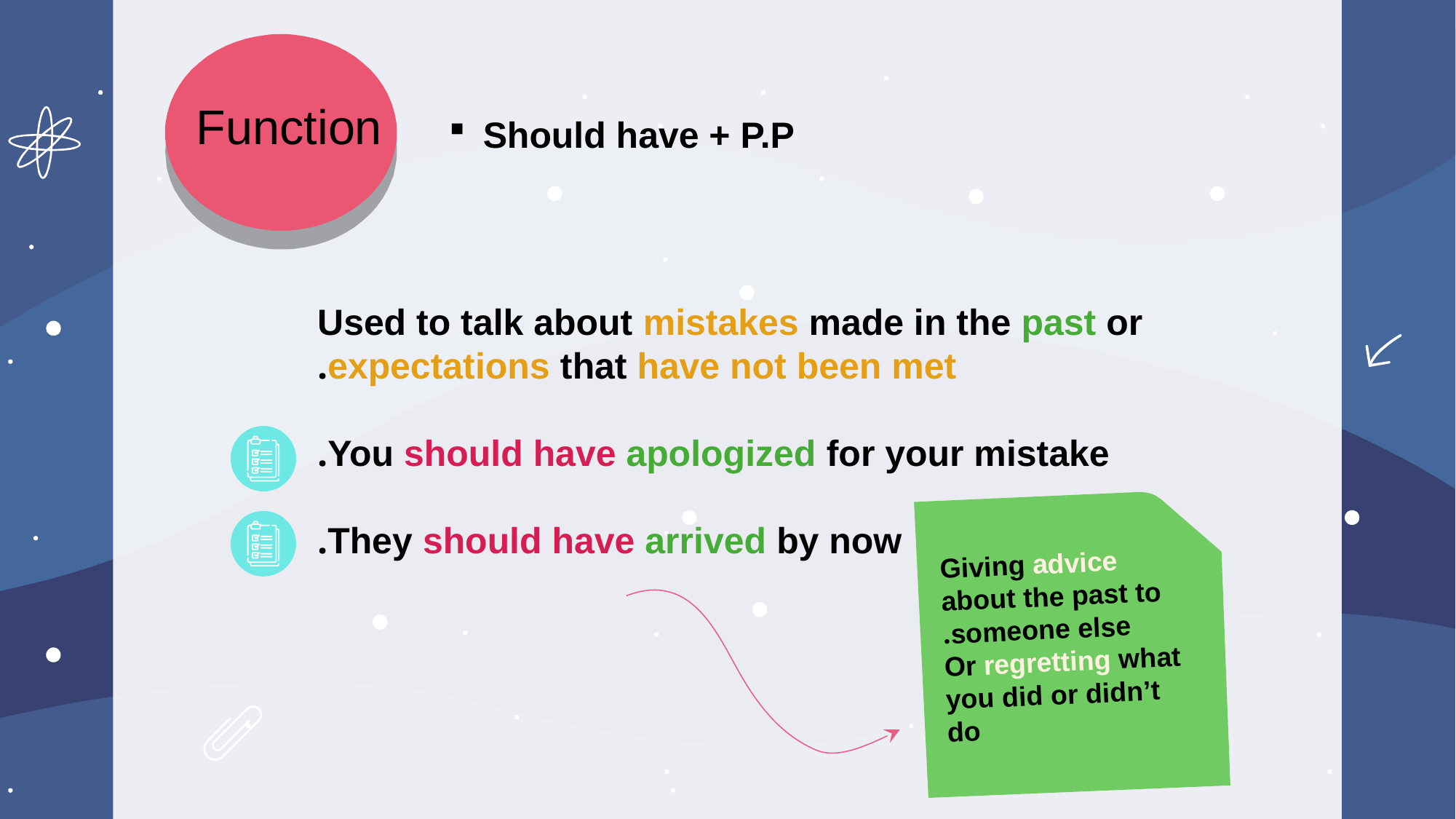

Function
Should have + P.P
Used to talk about mistakes made in the past or expectations that have not been met.

You should have apologized for your mistake.

They should have arrived by now.

Giving advice about the past to someone else.
Or regretting what you did or didn’t do